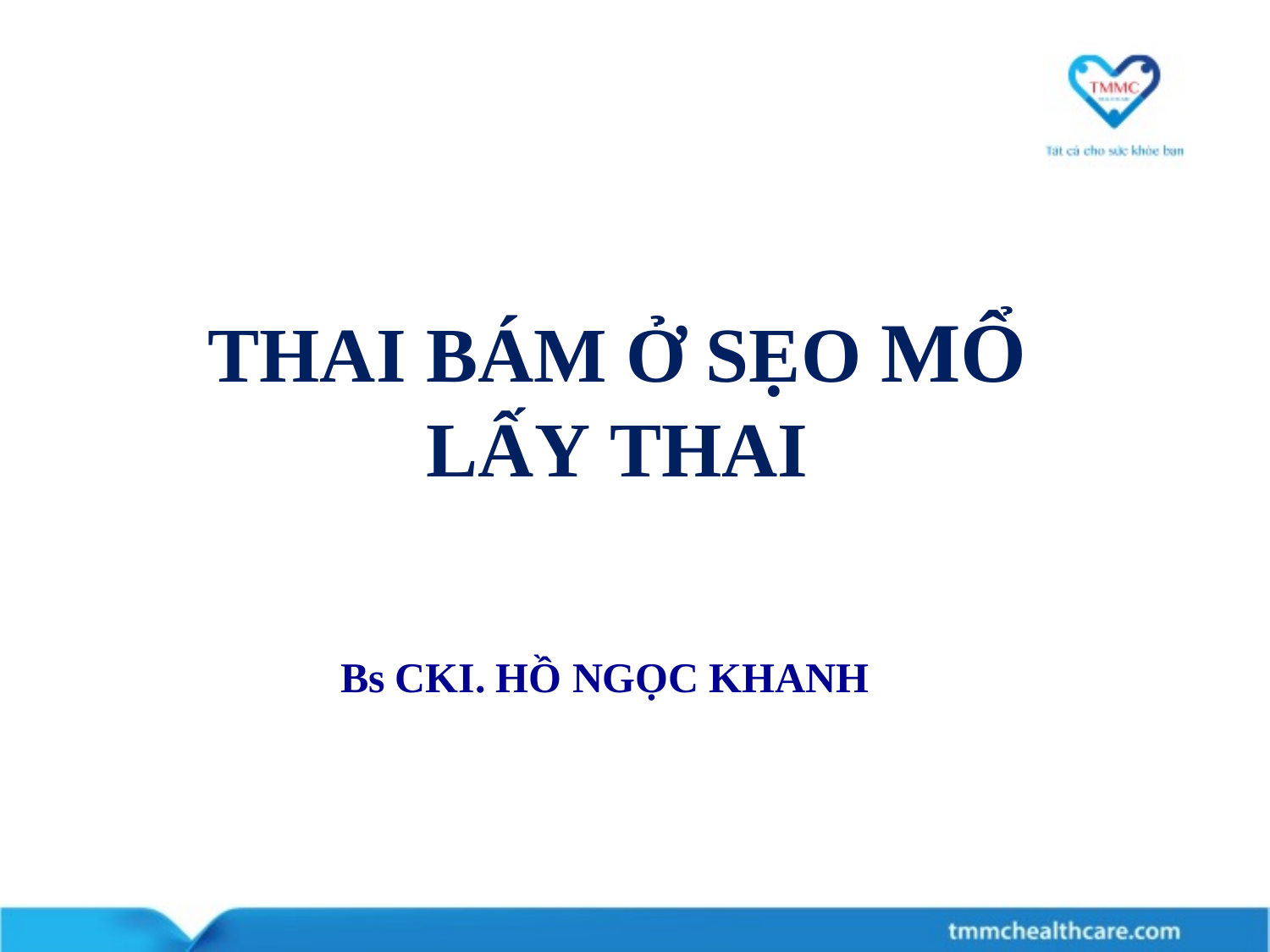

THAI BÁM Ở SẸO MỔ
LẤY THAI
Bs CKI. HỒ NGỌC KHANH